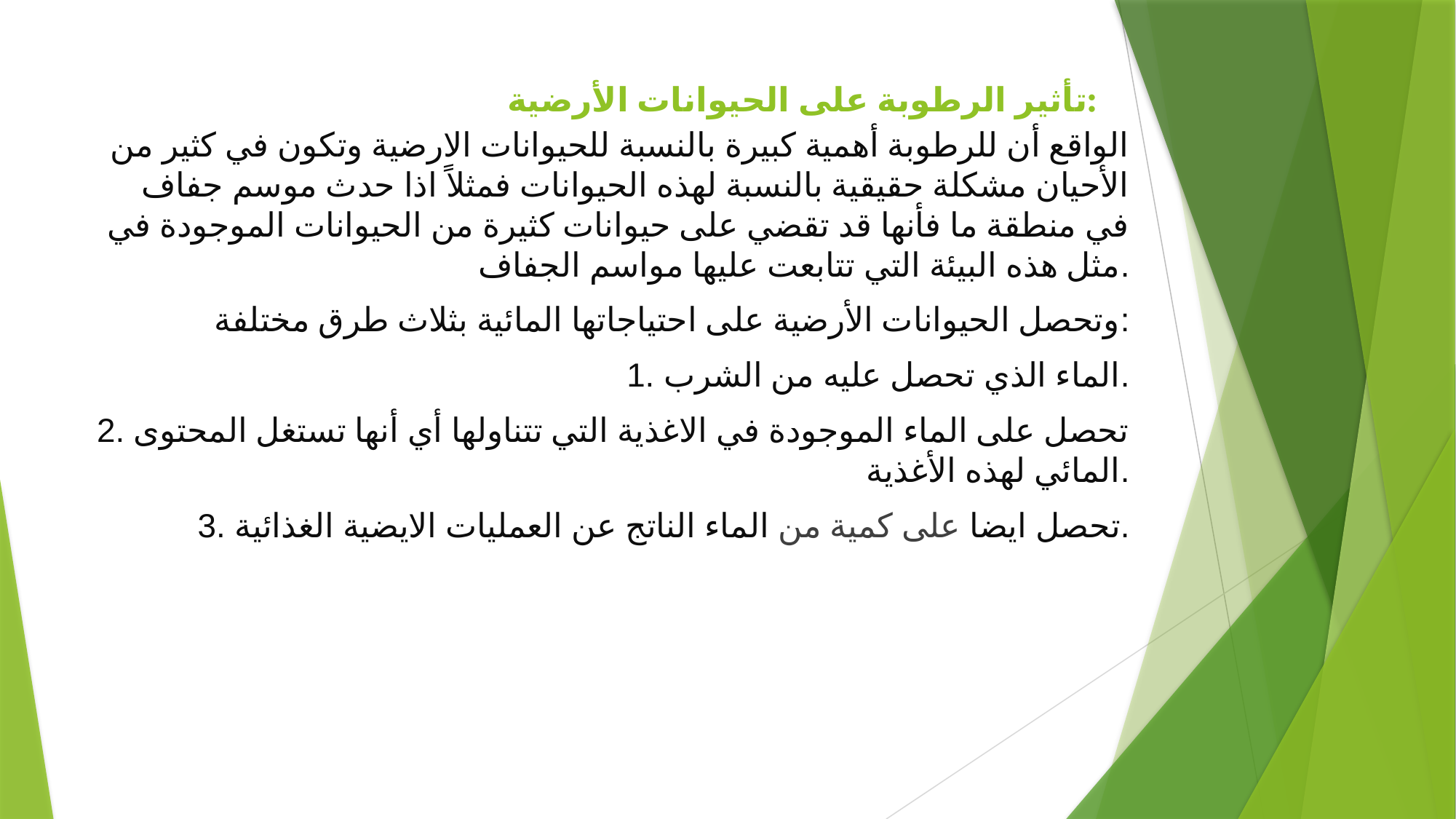

# تأثير الرطوبة على الحيوانات الأرضية:
الواقع أن للرطوبة أهمية كبيرة بالنسبة للحيوانات الارضية وتكون في كثير من الأحيان مشكلة حقيقية بالنسبة لهذه الحيوانات فمثلاً اذا حدث موسم جفاف في منطقة ما فأنها قد تقضي على حيوانات كثيرة من الحيوانات الموجودة في مثل هذه البيئة التي تتابعت عليها مواسم الجفاف.
وتحصل الحيوانات الأرضية على احتياجاتها المائية بثلاث طرق مختلفة:
1. الماء الذي تحصل عليه من الشرب.
2. تحصل على الماء الموجودة في الاغذية التي تتناولها أي أنها تستغل المحتوى المائي لهذه الأغذية.
3. تحصل ايضا على كمية من الماء الناتج عن العمليات الايضية الغذائية.